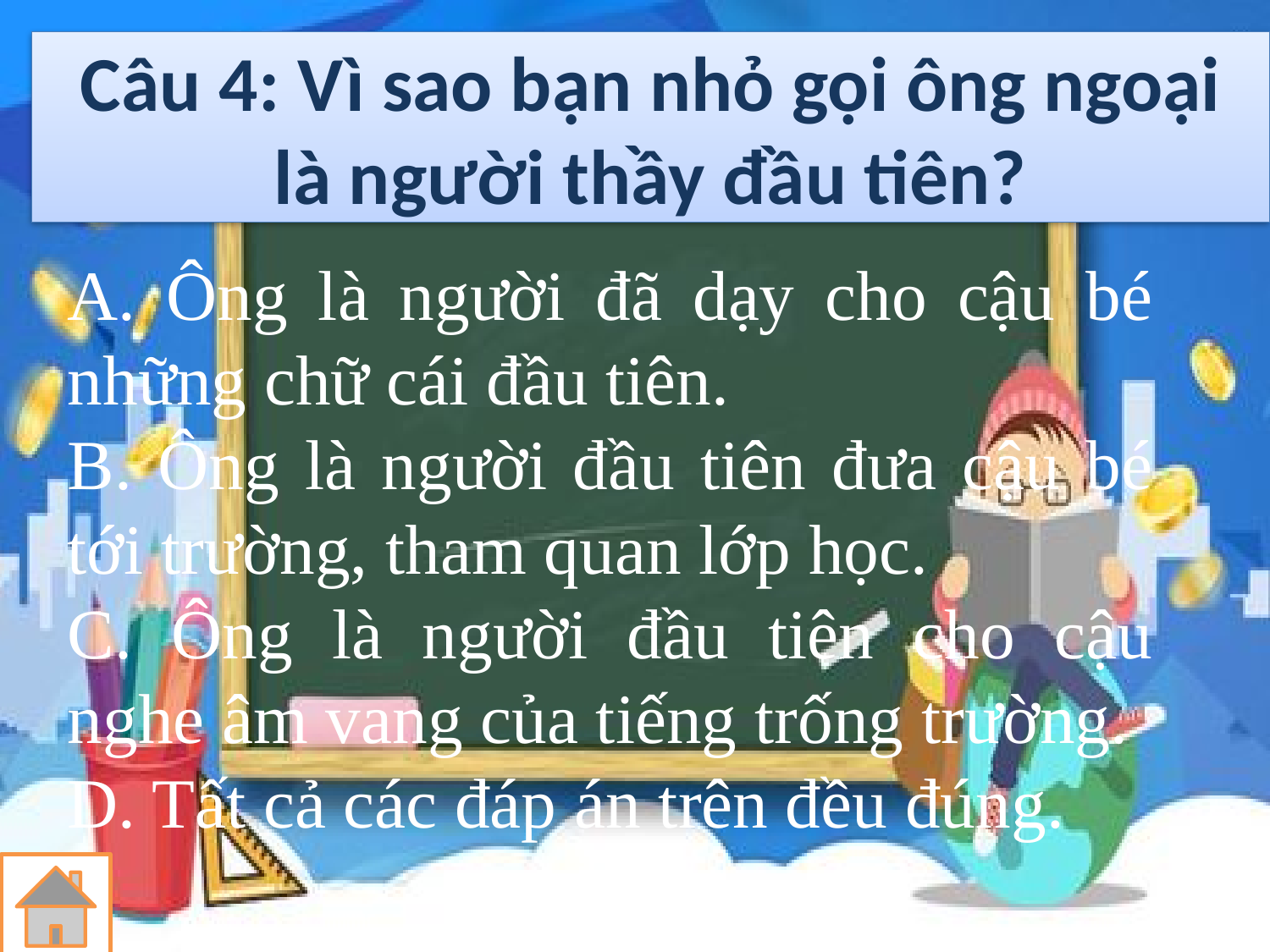

# Câu 4: Vì sao bạn nhỏ gọi ông ngoại là người thầy đầu tiên?
A. Ông là người đã dạy cho cậu bé những chữ cái đầu tiên.
B. Ông là người đầu tiên đưa cậu bé tới trường, tham quan lớp học.
C. Ông là người đầu tiên cho cậu nghe âm vang của tiếng trống trường.
D. Tất cả các đáp án trên đều đúng.